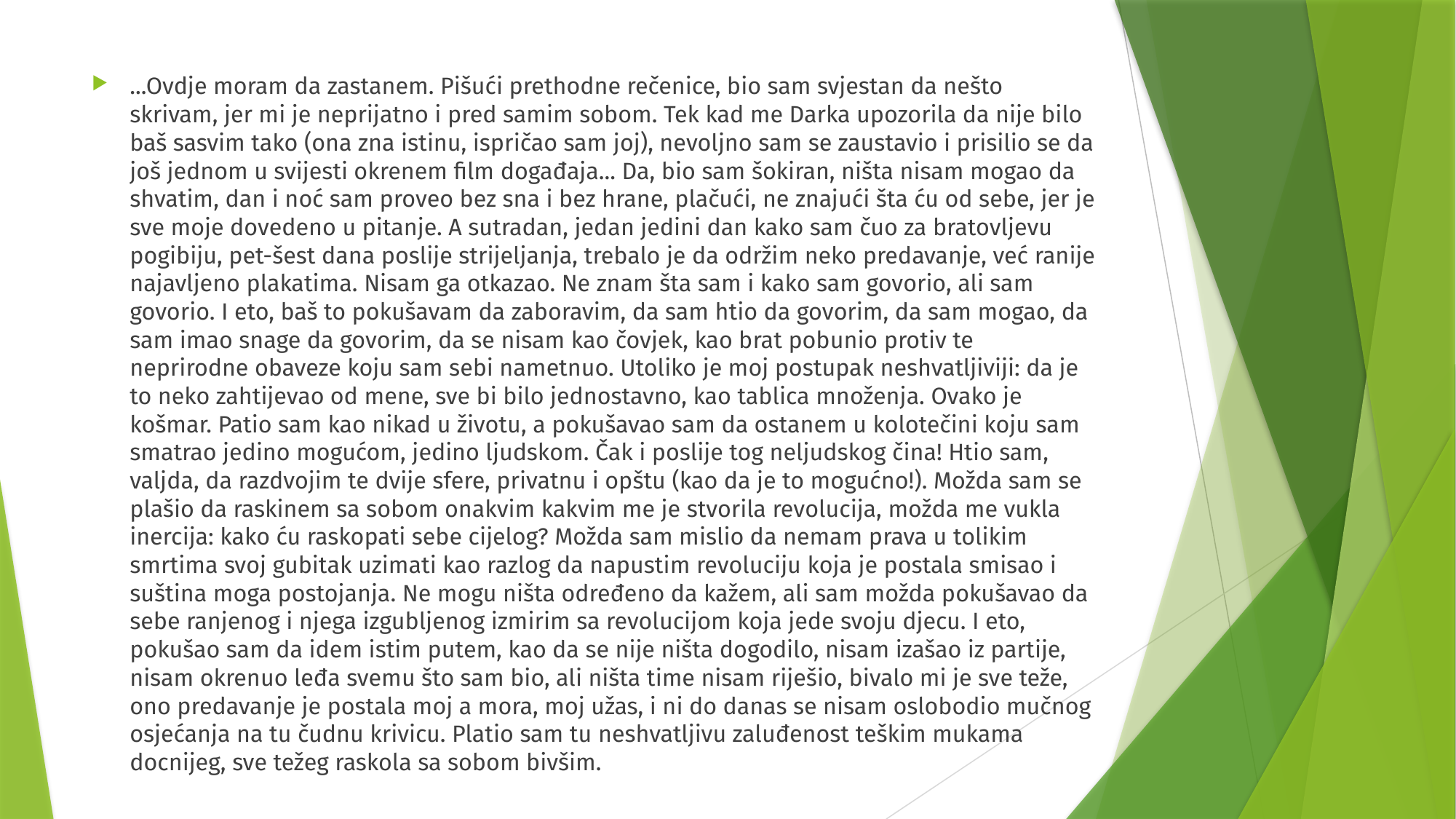

...Ovdje moram da zastanem. Pišući prethodne rečenice, bio sam svjestan da nešto skrivam, jer mi je neprijatno i pred samim sobom. Tek kad me Darka upozorila da nije bilo baš sasvim tako (ona zna istinu, ispričao sam joj), nevoljno sam se zaustavio i prisilio se da još jednom u svijesti okrenem film događaja... Da, bio sam šokiran, ništa nisam mogao da shvatim, dan i noć sam proveo bez sna i bez hrane, plačući, ne znajući šta ću od sebe, jer je sve moje dovedeno u pitanje. A sutradan, jedan jedini dan kako sam čuo za bratovljevu pogibiju, pet-šest dana poslije strijeljanja, trebalo je da održim neko predavanje, već ranije najavljeno plakatima. Nisam ga otkazao. Ne znam šta sam i kako sam govorio, ali sam govorio. I eto, baš to pokušavam da zaboravim, da sam htio da govorim, da sam mogao, da sam imao snage da govorim, da se nisam kao čovjek, kao brat pobunio protiv te neprirodne obaveze koju sam sebi nametnuo. Utoliko je moj postupak neshvatljiviji: da je to neko zahtijevao od mene, sve bi bilo jednostavno, kao tablica množenja. Ovako je košmar. Patio sam kao nikad u životu, a pokušavao sam da ostanem u kolotečini koju sam smatrao jedino mogućom, jedino ljudskom. Čak i poslije tog neljudskog čina! Htio sam, valjda, da razdvojim te dvije sfere, privatnu i opštu (kao da je to mogućno!). Možda sam se plašio da raskinem sa sobom onakvim kakvim me je stvorila revolucija, možda me vukla inercija: kako ću raskopati sebe cijelog? Možda sam mislio da nemam prava u tolikim smrtima svoj gubitak uzimati kao razlog da napustim revoluciju koja je postala smisao i suština moga postojanja. Ne mogu ništa određeno da kažem, ali sam možda pokušavao da sebe ranjenog i njega izgubljenog izmirim sa revolucijom koja jede svoju djecu. I eto, pokušao sam da idem istim putem, kao da se nije ništa dogodilo, nisam izašao iz partije, nisam okrenuo leđa svemu što sam bio, ali ništa time nisam riješio, bivalo mi je sve teže, ono predavanje je postala moj a mora, moj užas, i ni do danas se nisam oslobodio mučnog osjećanja na tu čudnu krivicu. Platio sam tu neshvatljivu zaluđenost teškim mukama docnijeg, sve težeg raskola sa sobom bivšim.